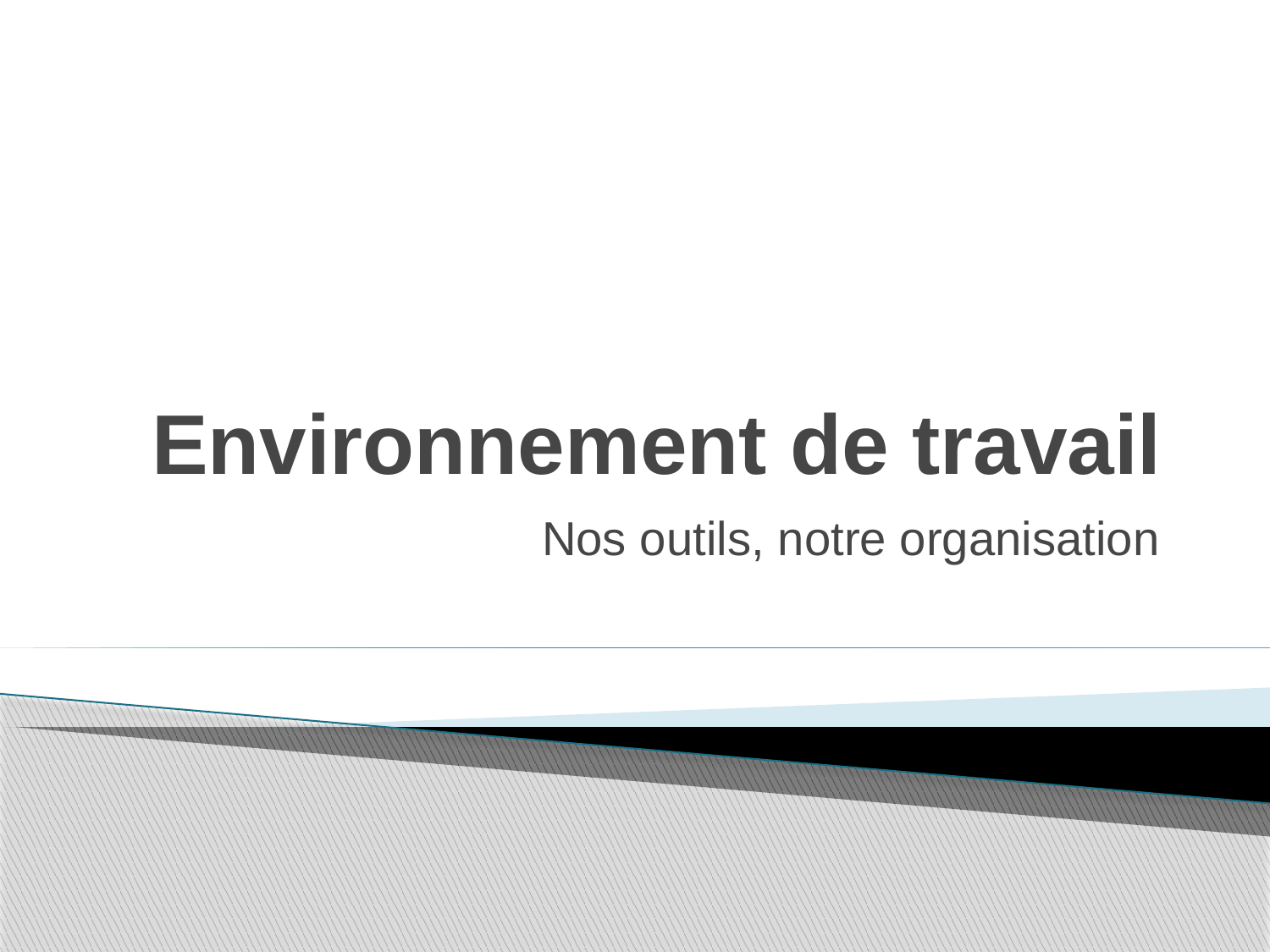

# Environnement de travail
Nos outils, notre organisation